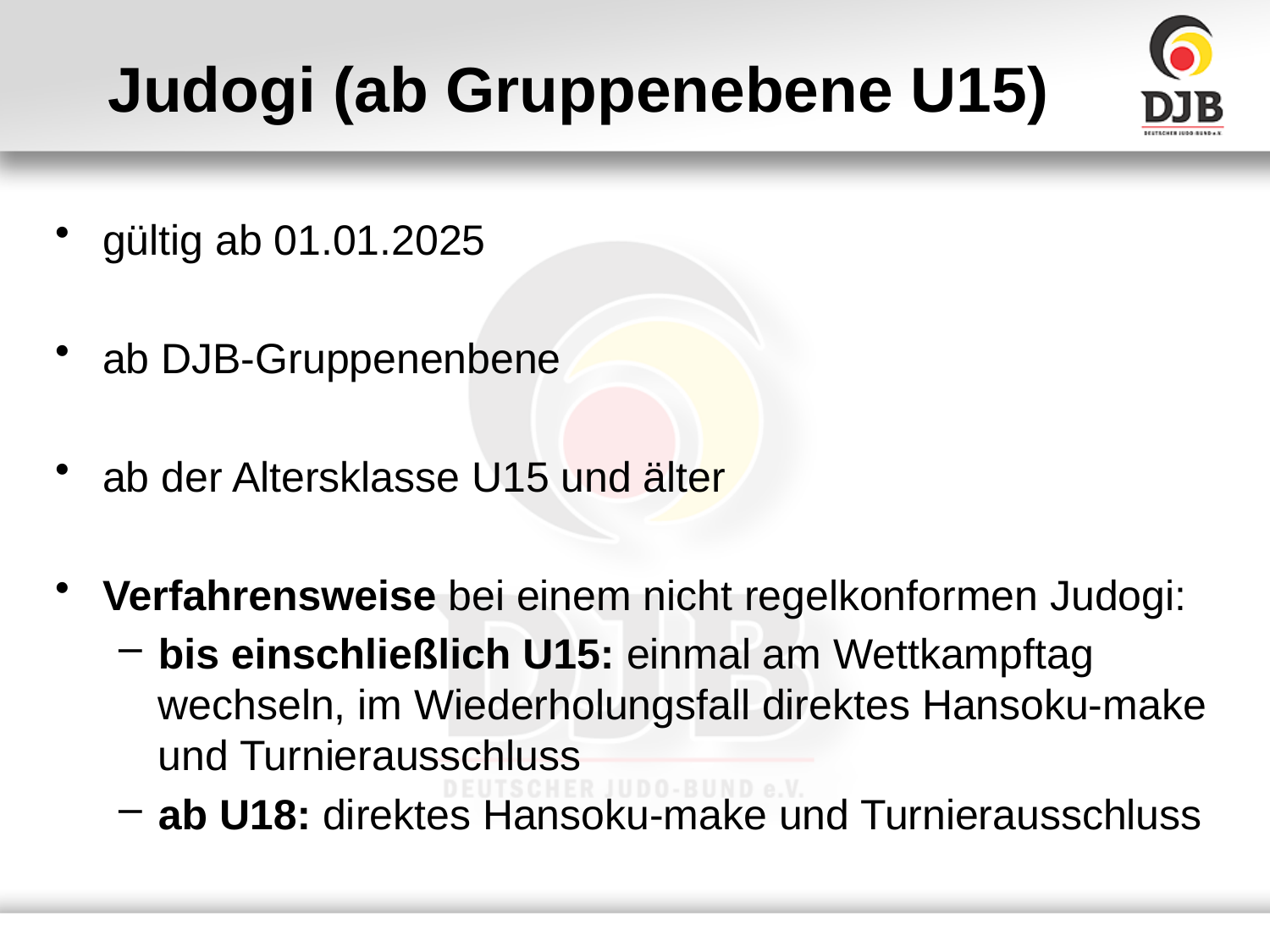

# Judogi (ab Gruppenebene U15)
gültig ab 01.01.2025

ab DJB-Gruppenenbene

ab der Altersklasse U15 und älter

Verfahrensweise bei einem nicht regelkonformen Judogi:
bis einschließlich U15: einmal am Wettkampftag wechseln, im Wiederholungsfall direktes Hansoku-make und Turnierausschluss
ab U18: direktes Hansoku-make und Turnierausschluss